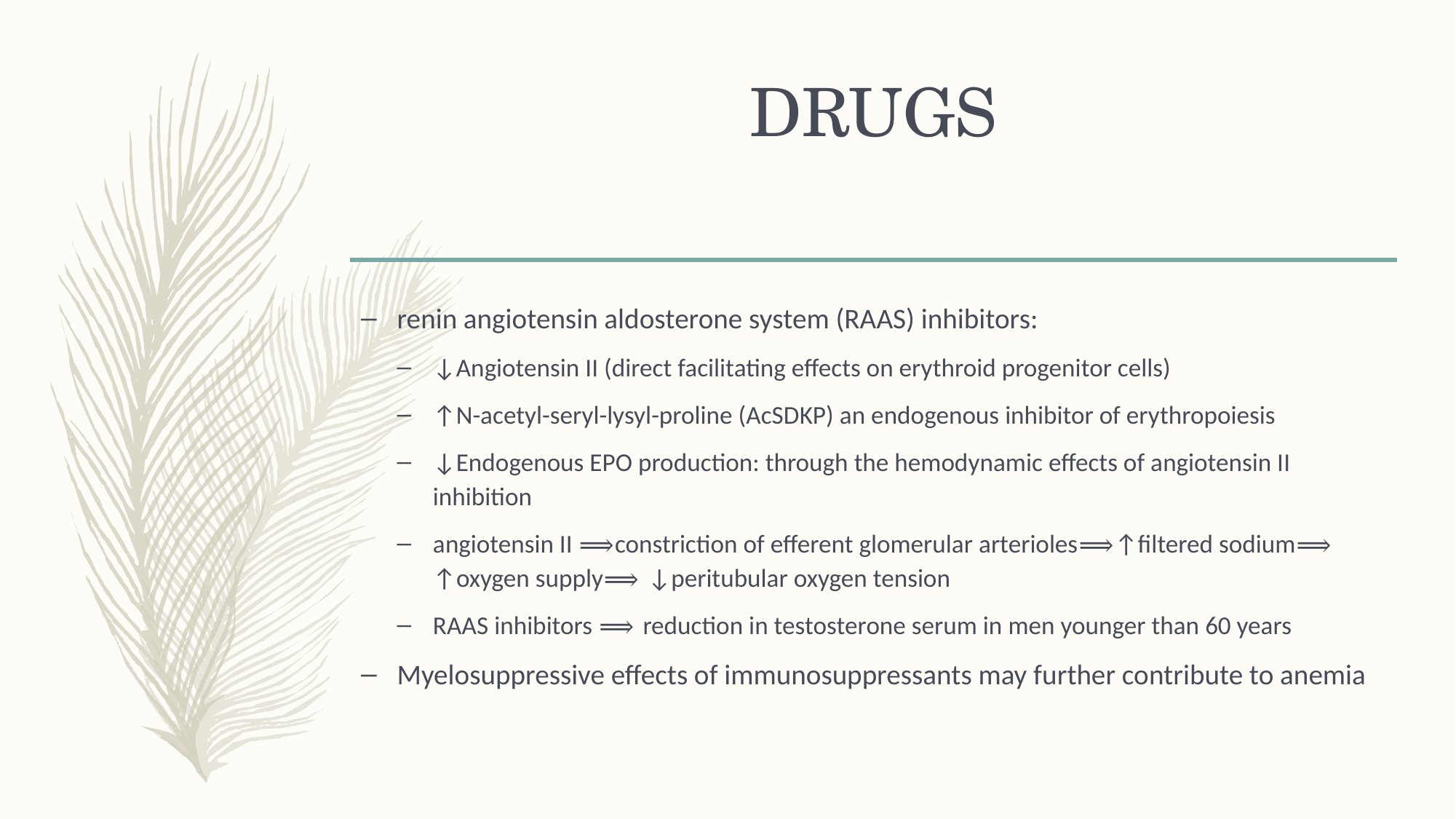

# DRUGS
renin angiotensin aldosterone system (RAAS) inhibitors:
↓Angiotensin II (direct facilitating effects on erythroid progenitor cells)
↑N-acetyl-seryl-lysyl-proline (AcSDKP) an endogenous inhibitor of erythropoiesis
↓Endogenous EPO production: through the hemodynamic effects of angiotensin II inhibition
angiotensin II ⟹constriction of efferent glomerular arterioles⟹↑filtered sodium⟹ ↑oxygen supply⟹ ↓peritubular oxygen tension
RAAS inhibitors ⟹ reduction in testosterone serum in men younger than 60 years
Myelosuppressive effects of immunosuppressants may further contribute to anemia